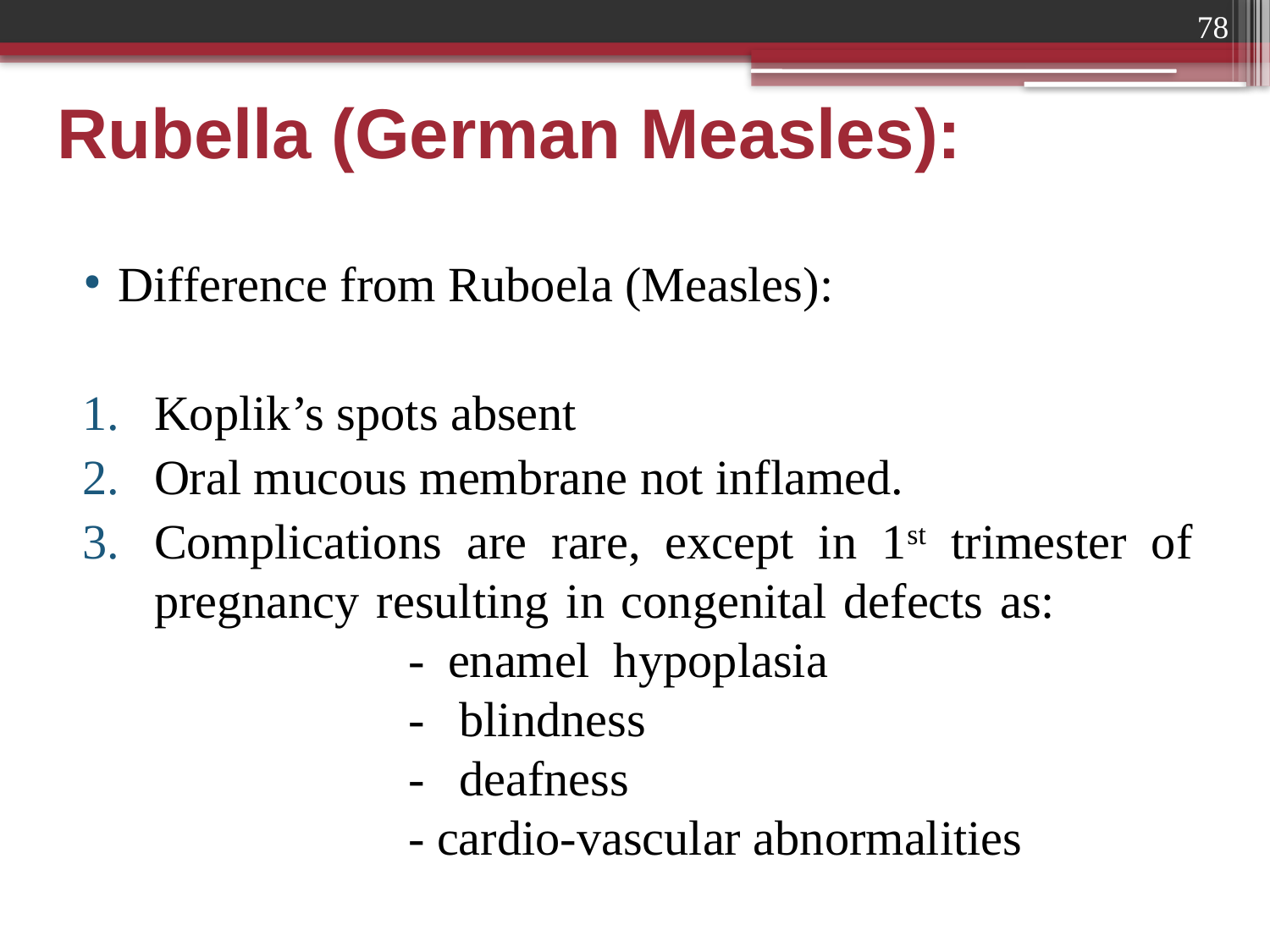

78
# Rubella (German Measles):
Difference from Ruboela (Measles):

Koplik’s spots absent
Oral mucous membrane not inflamed.
Complications are rare, except in 1st trimester of pregnancy resulting in congenital defects as:				- enamel hypoplasia					- blindness							- deafness							- cardio-vascular abnormalities